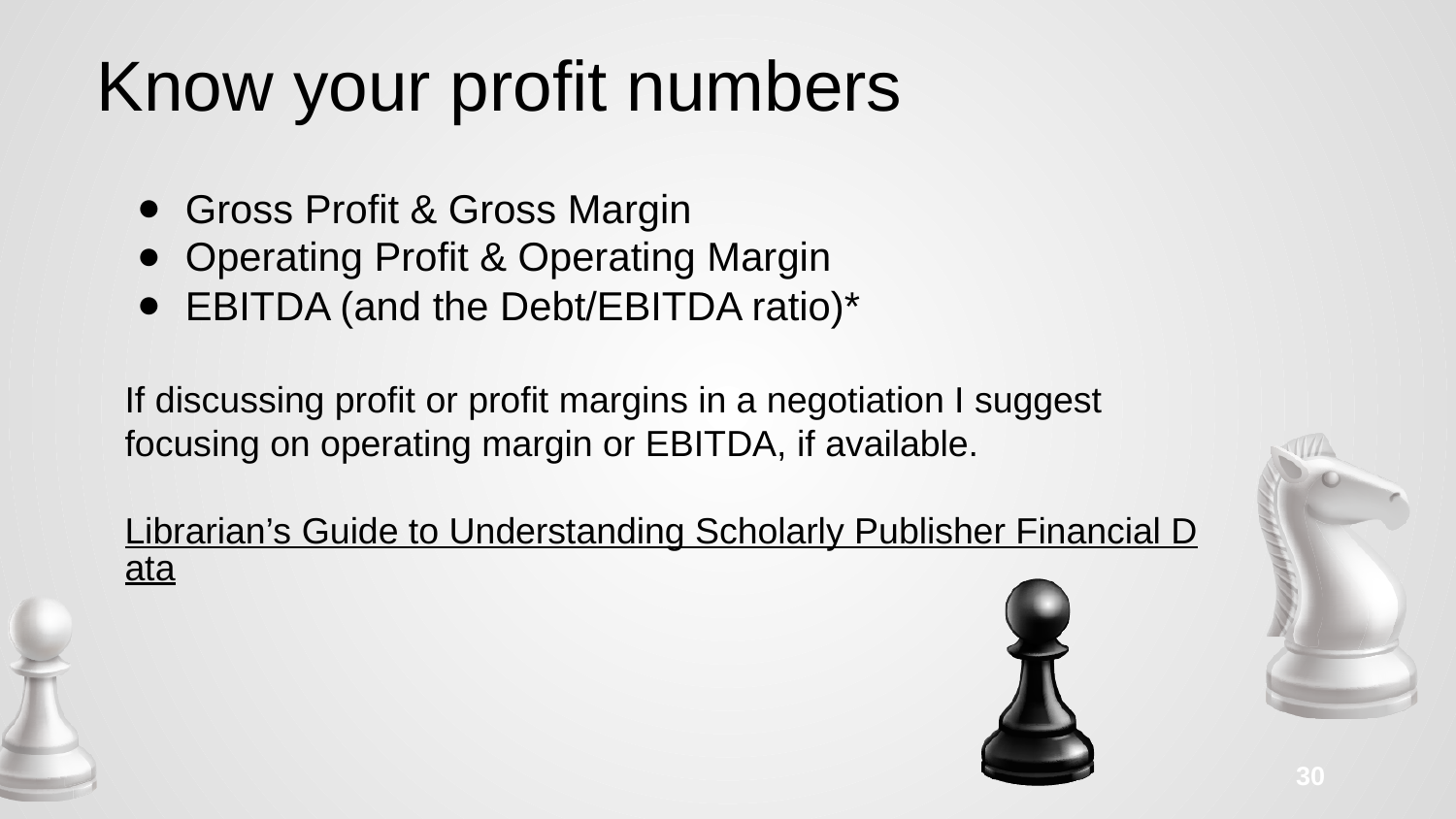

# Know your profit numbers
Gross Profit & Gross Margin
Operating Profit & Operating Margin
EBITDA (and the Debt/EBITDA ratio)*

If discussing profit or profit margins in a negotiation I suggest focusing on operating margin or EBITDA, if available.

Librarian’s Guide to Understanding Scholarly Publisher Financial Data
30